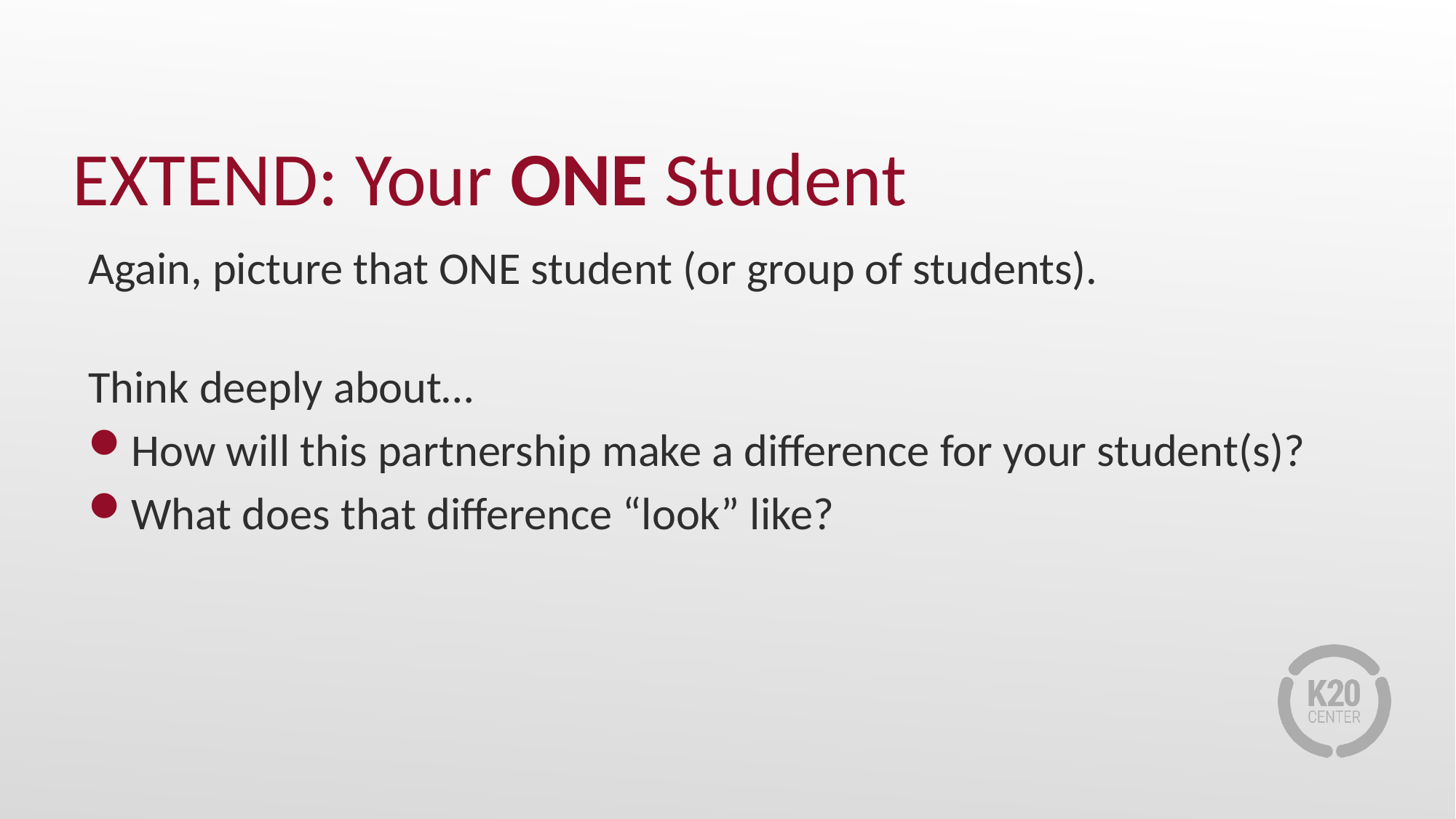

# EXTEND: Your ONE Student
Again, picture that ONE student (or group of students).
Think deeply about…
How will this partnership make a difference for your student(s)?
What does that difference “look” like?